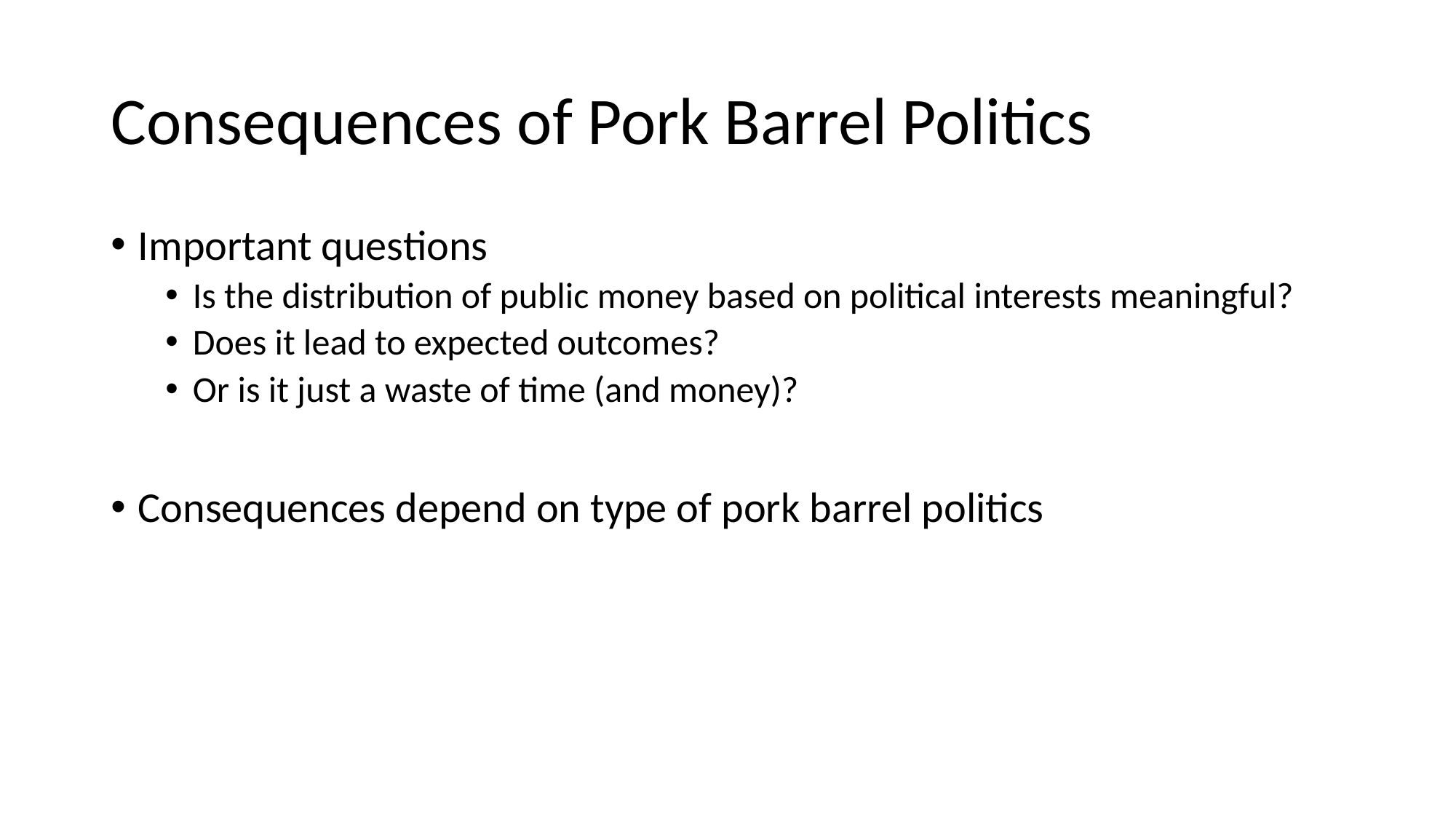

# Consequences of Pork Barrel Politics
Important questions
Is the distribution of public money based on political interests meaningful?
Does it lead to expected outcomes?
Or is it just a waste of time (and money)?

Consequences depend on type of pork barrel politics